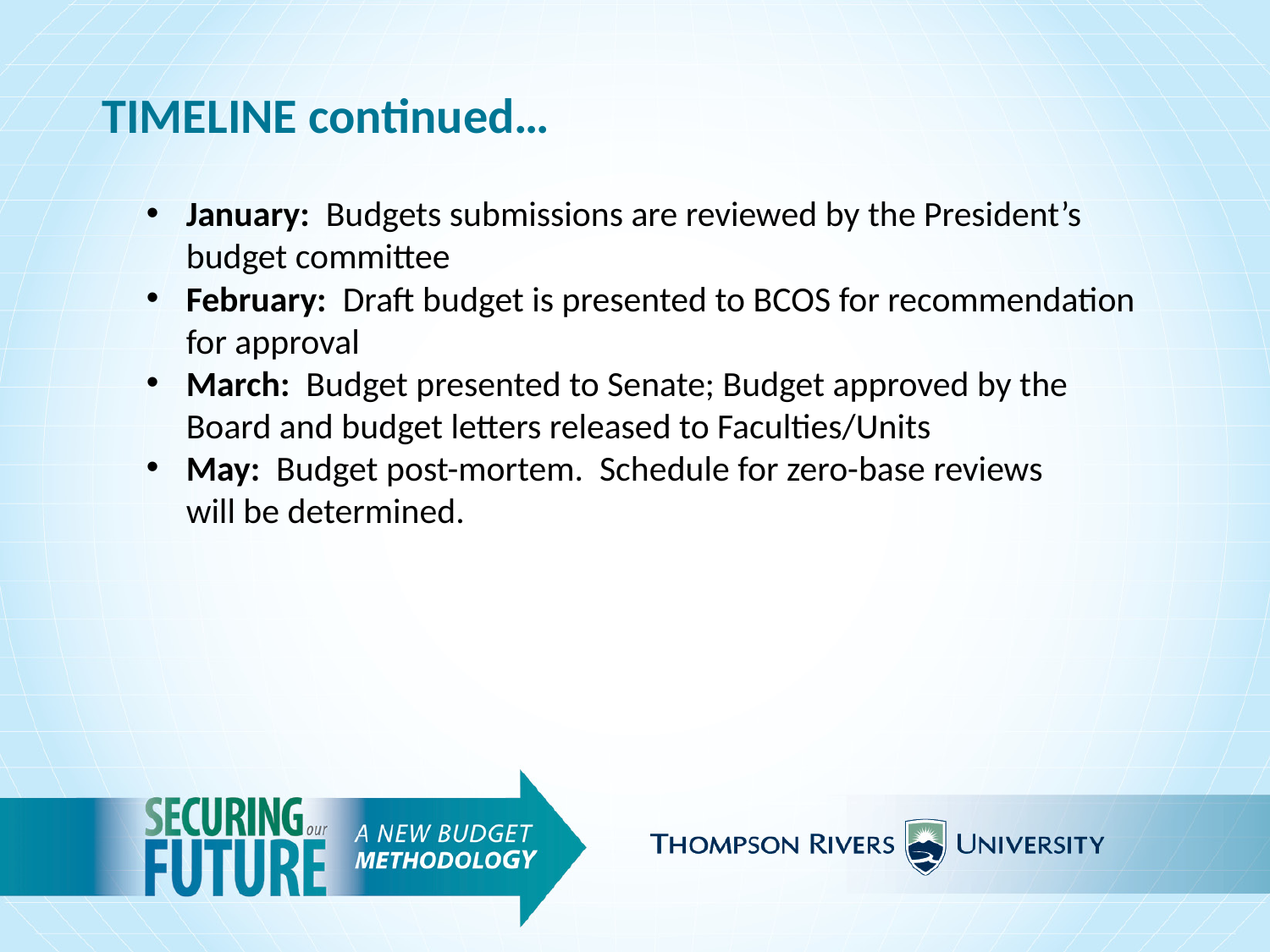

TIMELINE continued…
January:  Budgets submissions are reviewed by the President’s budget committee
February:  Draft budget is presented to BCOS for recommendation for approval
March:  Budget presented to Senate; Budget approved by the Board and budget letters released to Faculties/Units
May:  Budget post-mortem.  Schedule for zero-base reviews
will be determined.